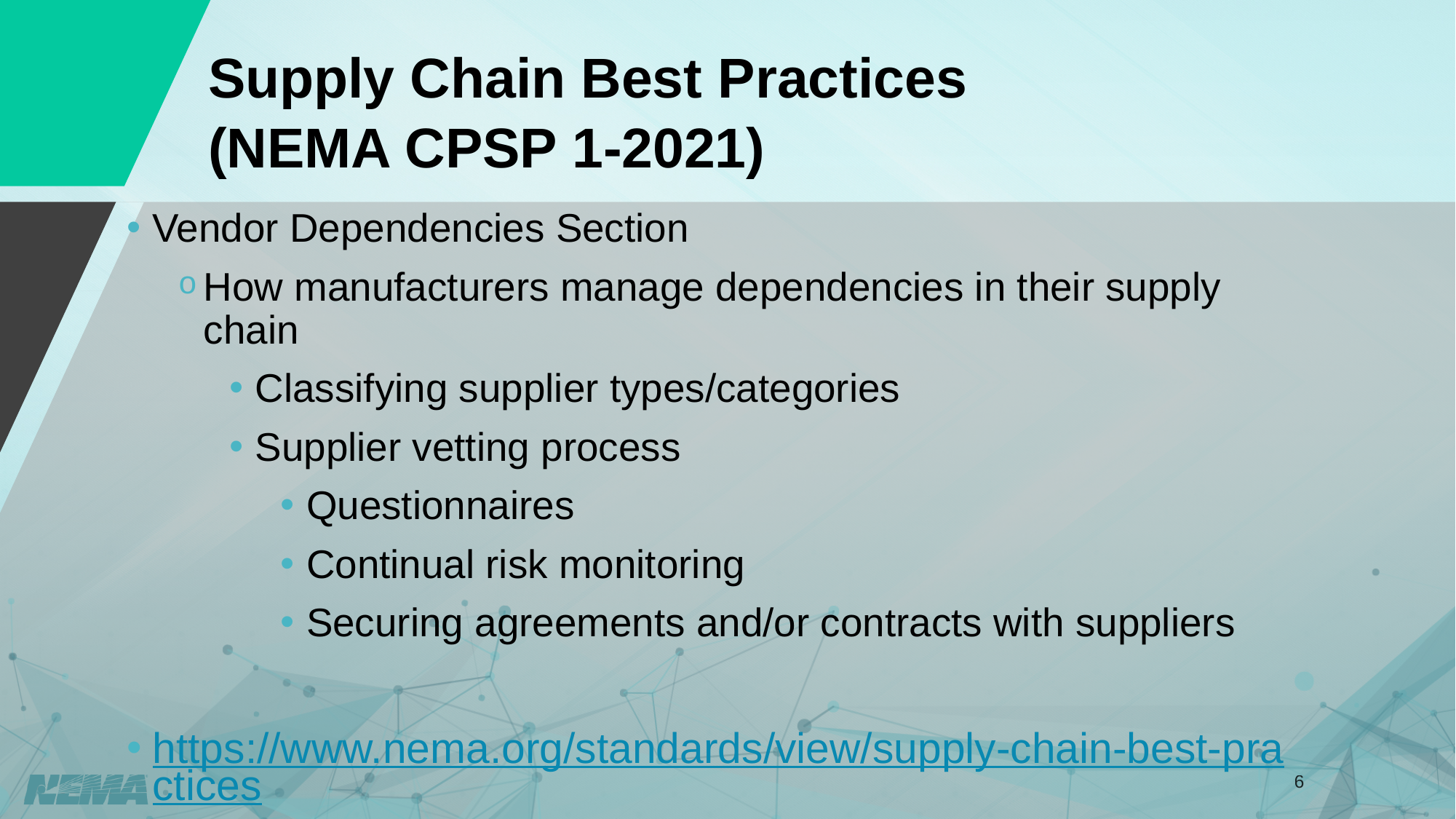

Supply Chain Best Practices
(NEMA CPSP 1-2021)

Vendor Dependencies Section
How manufacturers manage dependencies in their supply chain
Classifying supplier types/categories
Supplier vetting process
Questionnaires
Continual risk monitoring
Securing agreements and/or contracts with suppliers

https://www.nema.org/standards/view/supply-chain-best-practices

6